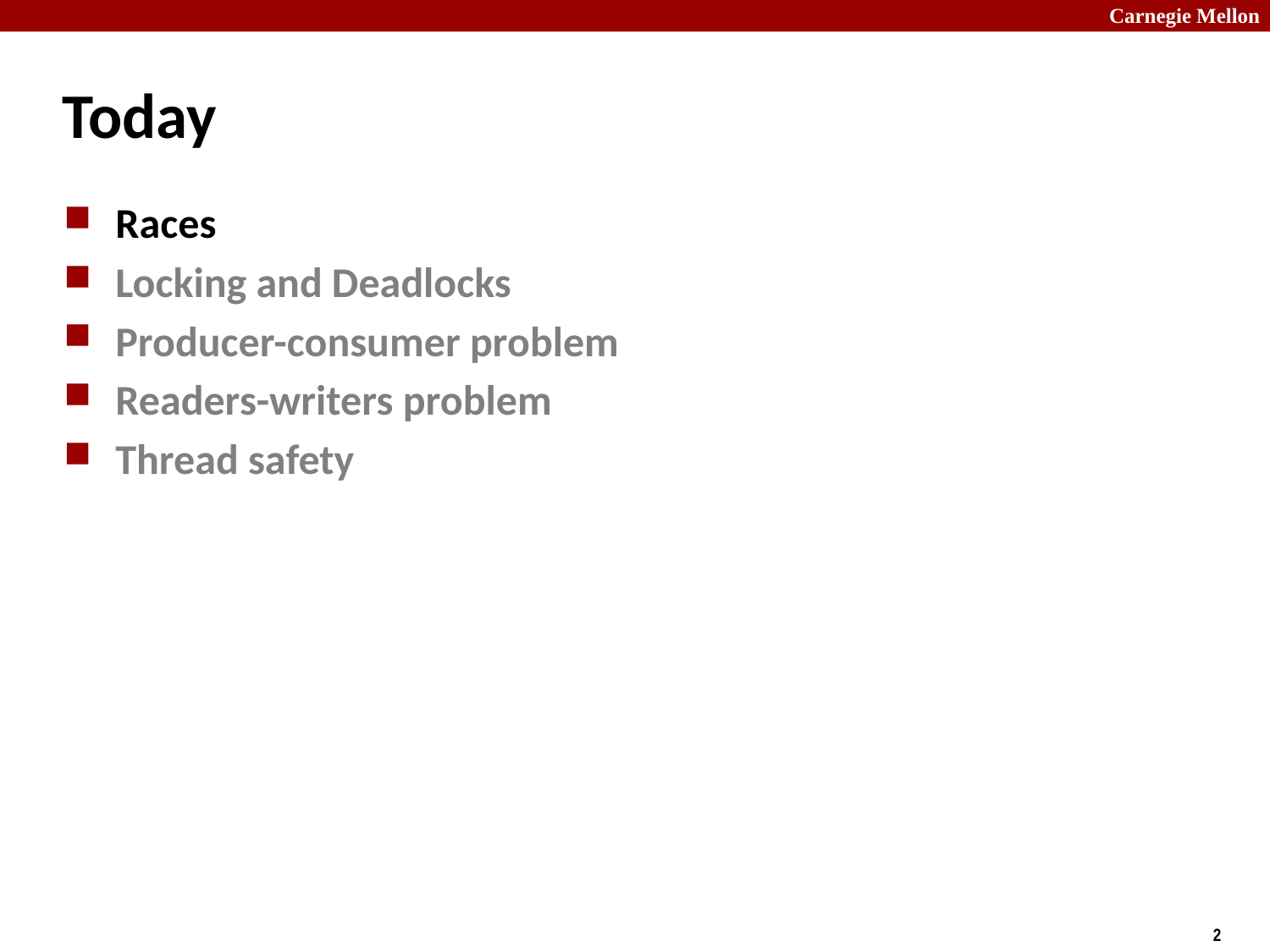

# Today
Races
Locking and Deadlocks
Producer-consumer problem
Readers-writers problem
Thread safety